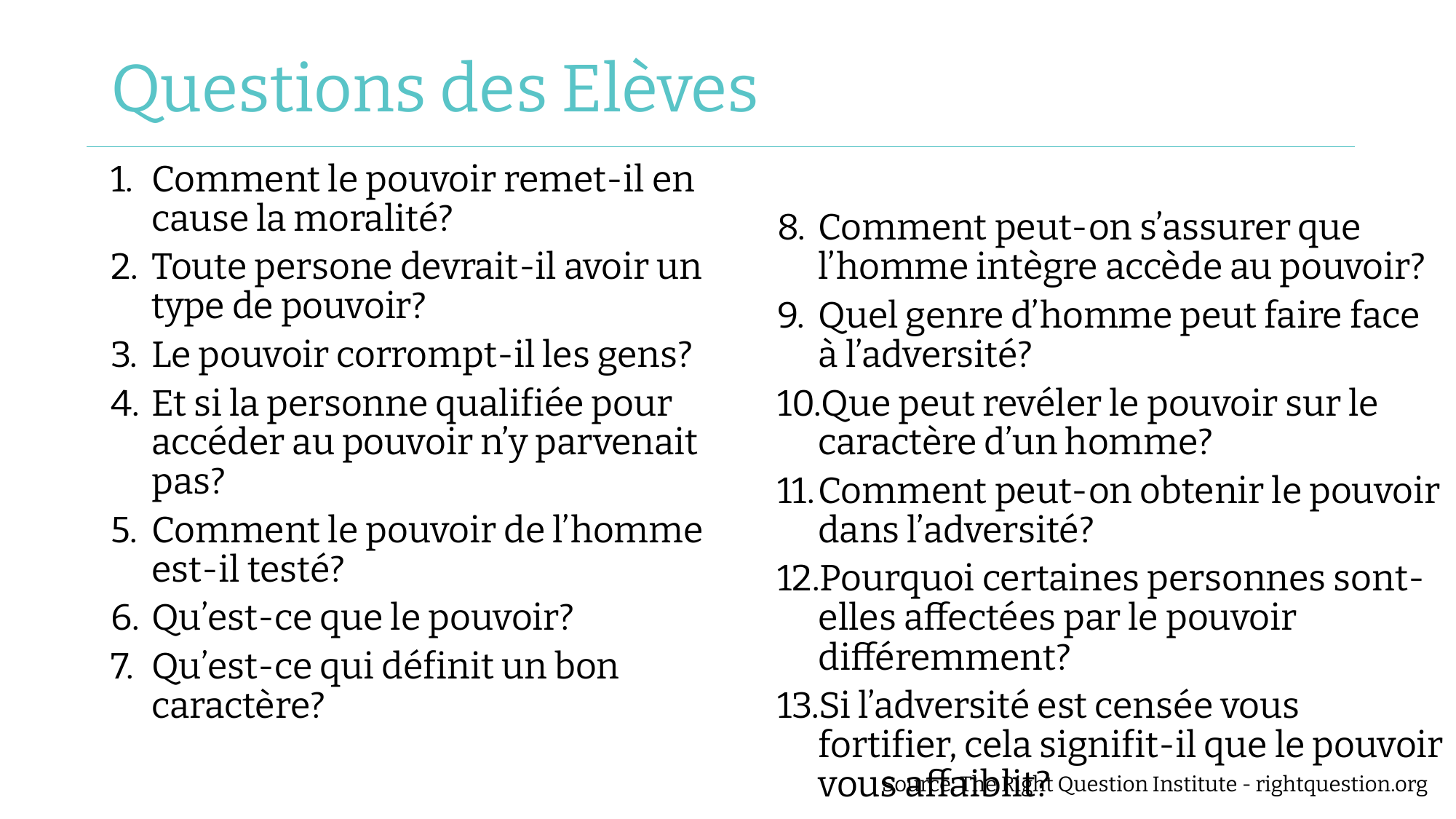

# Questions des Elèves
Comment le pouvoir remet-il en cause la moralité?
Toute persone devrait-il avoir un type de pouvoir?
Le pouvoir corrompt-il les gens?
Et si la personne qualifiée pour accéder au pouvoir n’y parvenait pas?
Comment le pouvoir de l’homme est-il testé?
Qu’est-ce que le pouvoir?
Qu’est-ce qui définit un bon caractère?

Comment peut-on s’assurer que l’homme intègre accède au pouvoir?
Quel genre d’homme peut faire face à l’adversité?
Que peut revéler le pouvoir sur le caractère d’un homme?
Comment peut-on obtenir le pouvoir dans l’adversité?
Pourquoi certaines personnes sont-elles affectées par le pouvoir différemment?
Si l’adversité est censée vous fortifier, cela signifit-il que le pouvoir vous affaiblit?